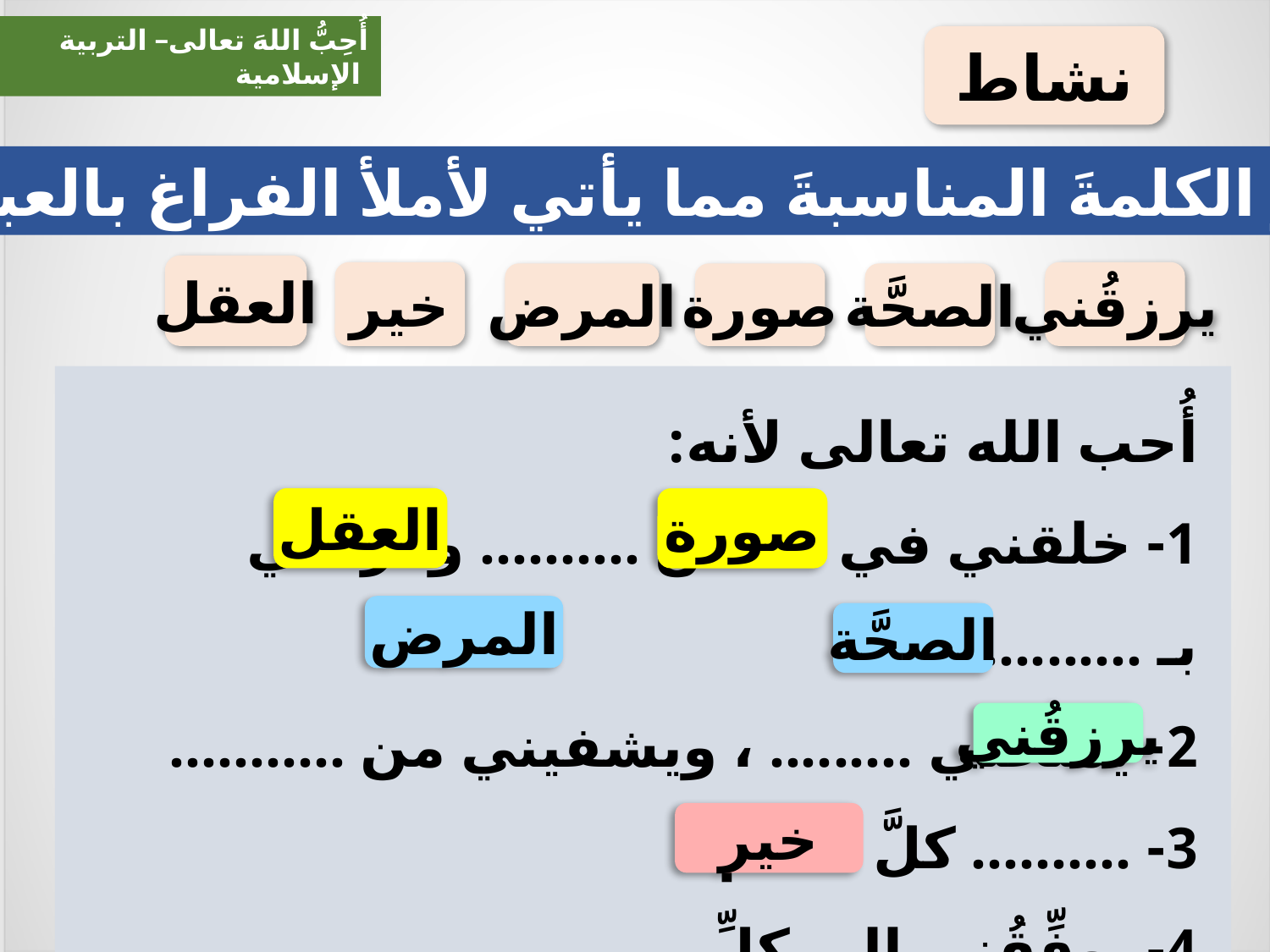

أُحِبُّ اللهَ تعالى– التربية الإسلامية
نشاط
أختارُ الكلمةَ المناسبةَ مما يأتي لأملأ الفراغ بالعبارات:
العقل
خير
يرزقُني
صورة
الصحَّة
المرض
أُحب الله تعالى لأنه:
1- خلقني في أحسن .......... وكرَّمني بـ ...........
2- يمنحُني ......... ، ويشفيني من ...........
3- .......... كلَّ النِّعم.
4- يوفِّقُني إلى كلِّ ...........
العقل
صورة
المرض
الصحَّة
يرزقُني
خير